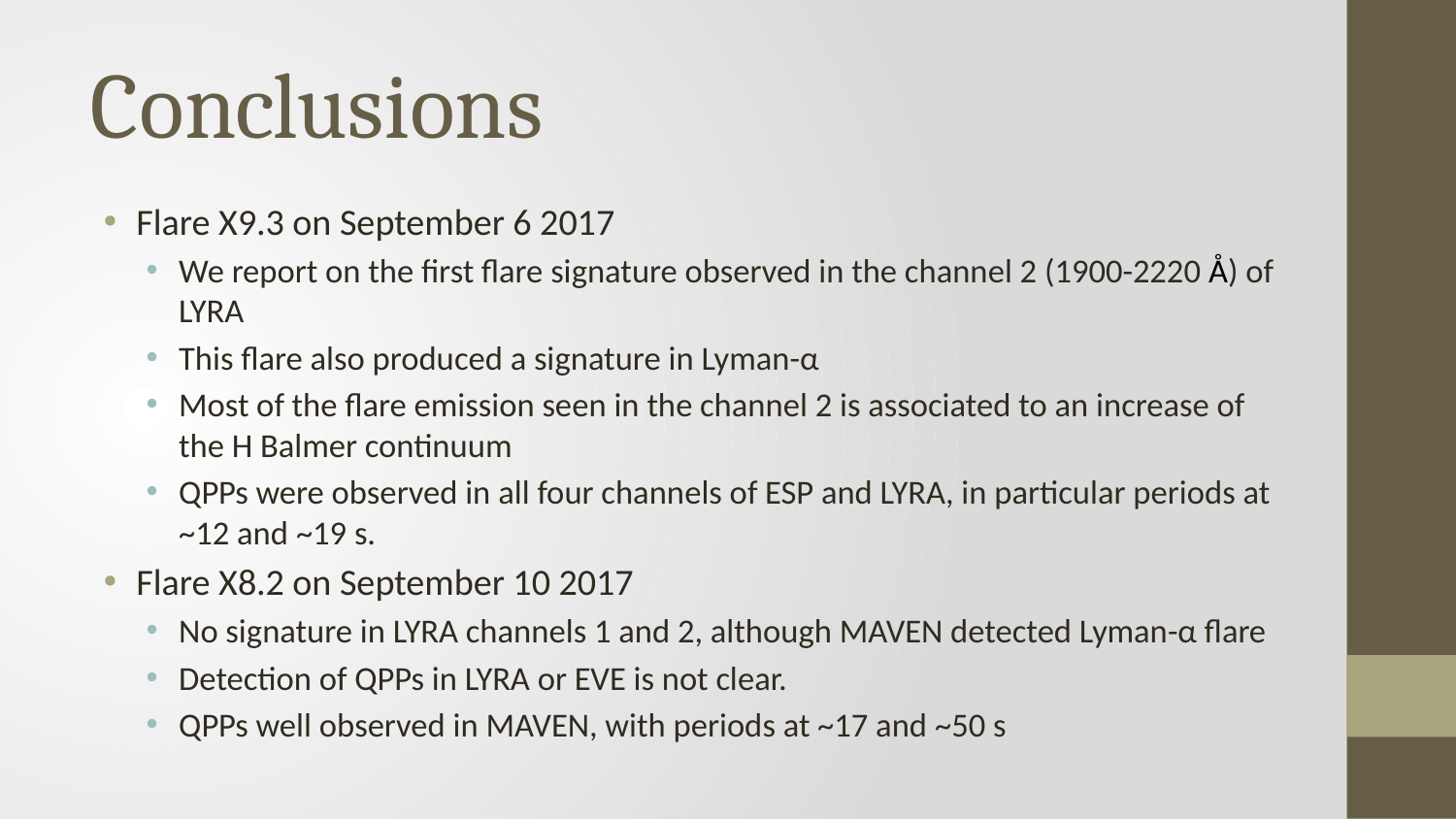

# Conclusions
Flare X9.3 on September 6 2017
We report on the first flare signature observed in the channel 2 (1900-2220 Å) of LYRA
This flare also produced a signature in Lyman-α
Most of the flare emission seen in the channel 2 is associated to an increase of the H Balmer continuum
QPPs were observed in all four channels of ESP and LYRA, in particular periods at ~12 and ~19 s.
Flare X8.2 on September 10 2017
No signature in LYRA channels 1 and 2, although MAVEN detected Lyman-α flare
Detection of QPPs in LYRA or EVE is not clear.
QPPs well observed in MAVEN, with periods at ~17 and ~50 s